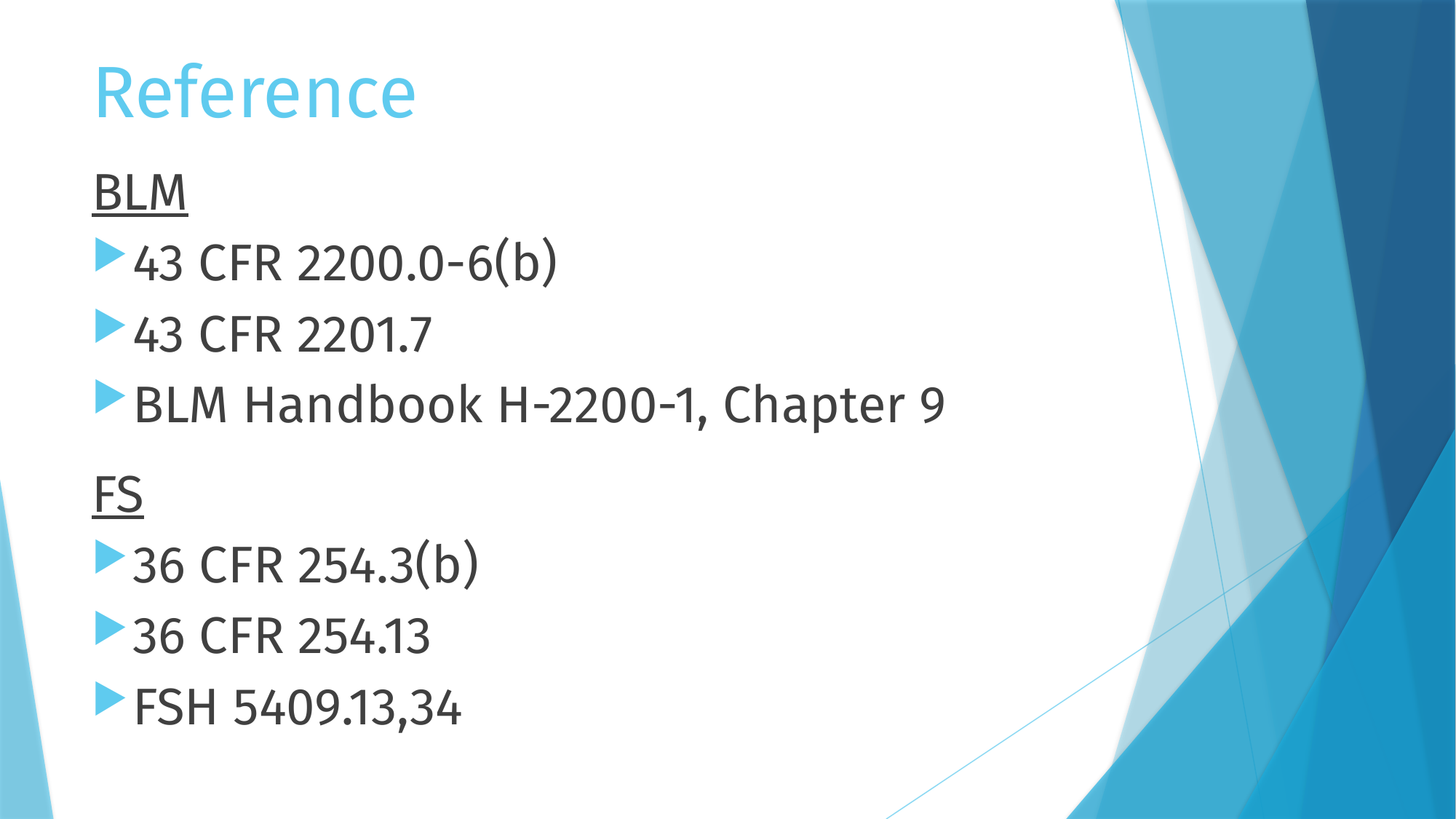

# Reference
BLM
43 CFR 2200.0-6(b)
43 CFR 2201.7
BLM Handbook H-2200-1, Chapter 9
FS
36 CFR 254.3(b)
36 CFR 254.13
FSH 5409.13,34